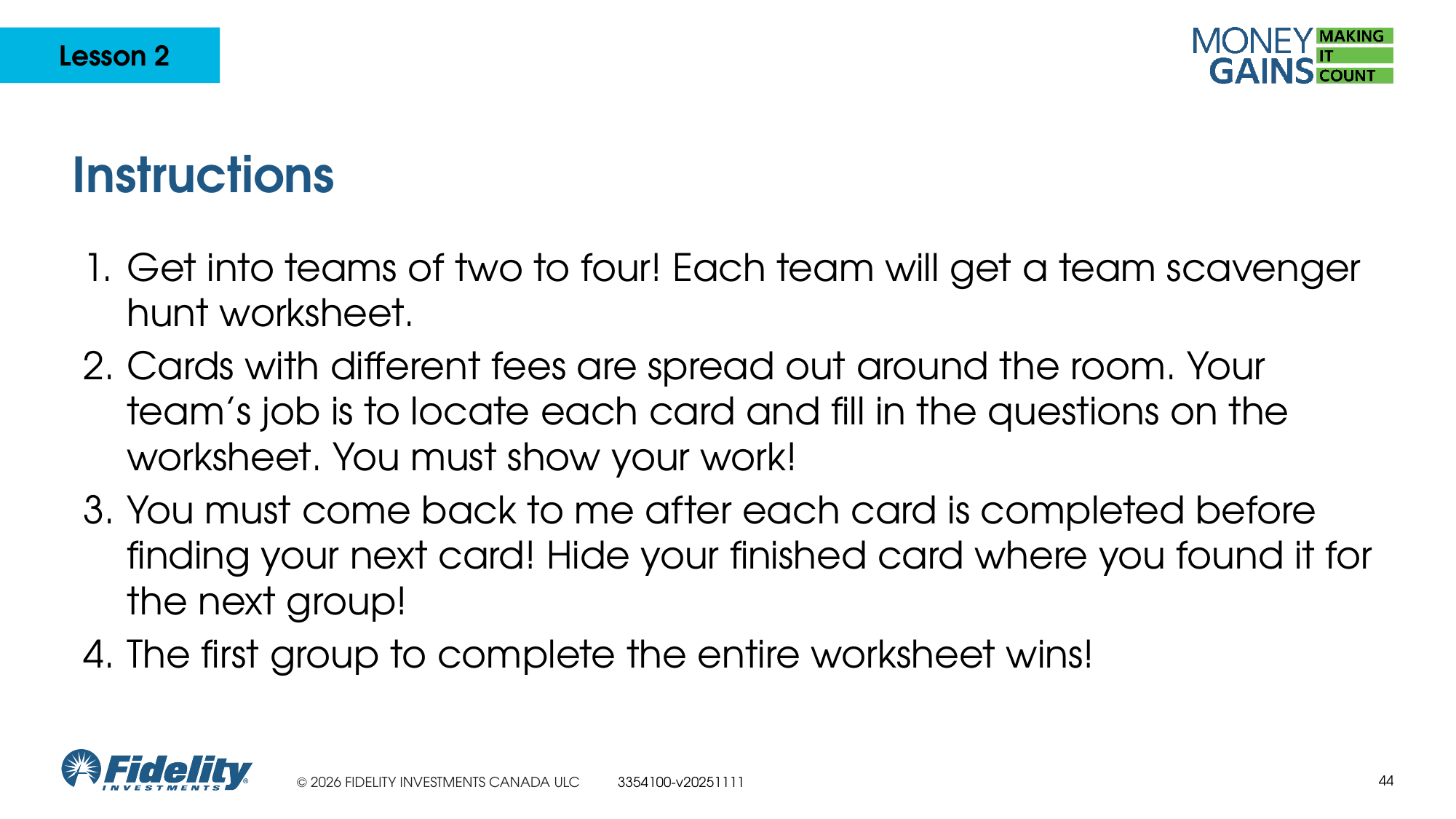

# Instructions
Get into teams of two to four! Each team will get a team scavenger hunt worksheet.
Cards with different fees are spread out around the room. Your team’s job is to locate each card and fill in the questions on the worksheet. You must show your work!
You must come back to me after each card is completed before finding your next card! Hide your finished card where you found it for the next group!
The first group to complete the entire worksheet wins!
44